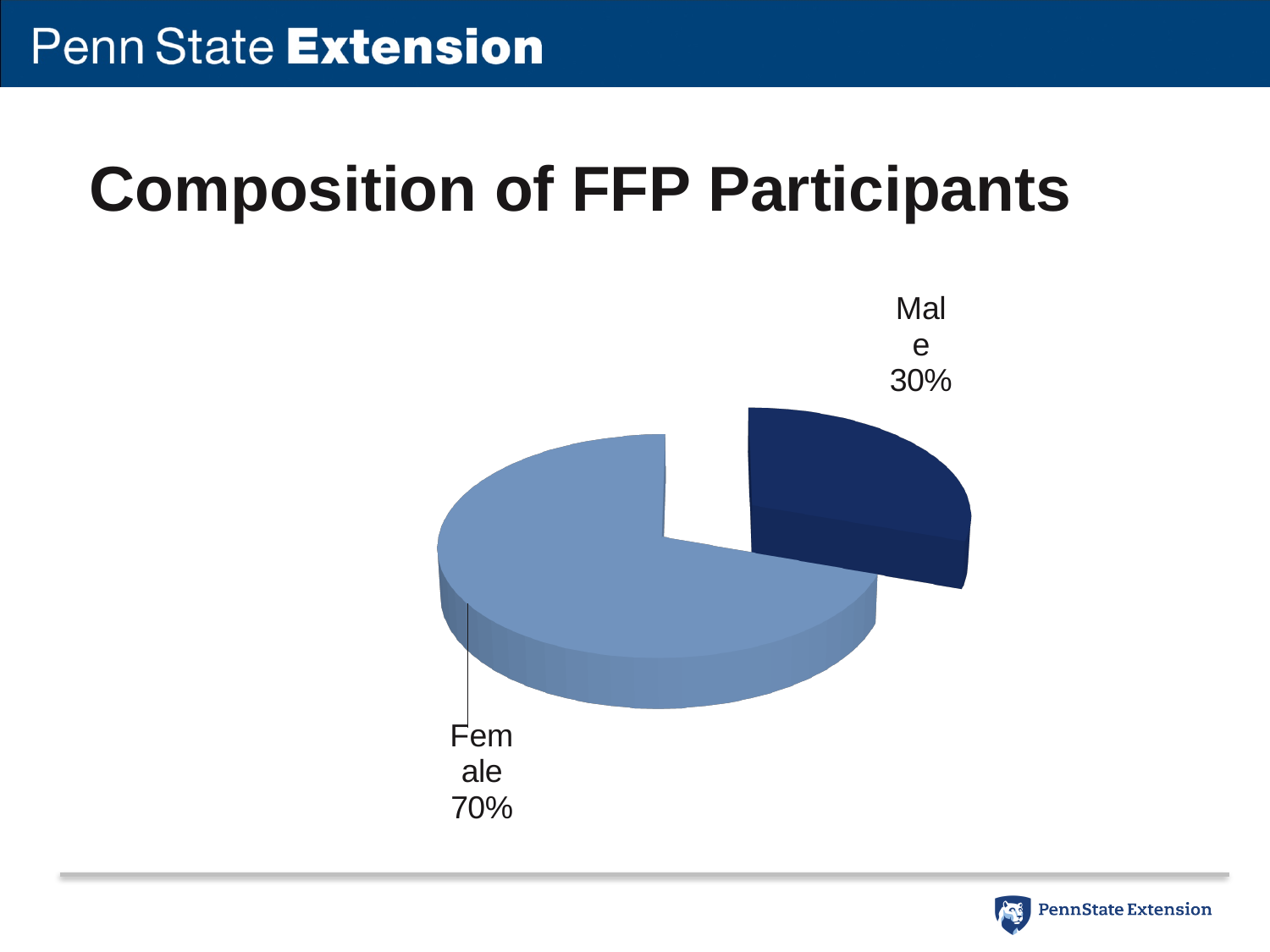

# Composition of FFP Participants

[unsupported chart]